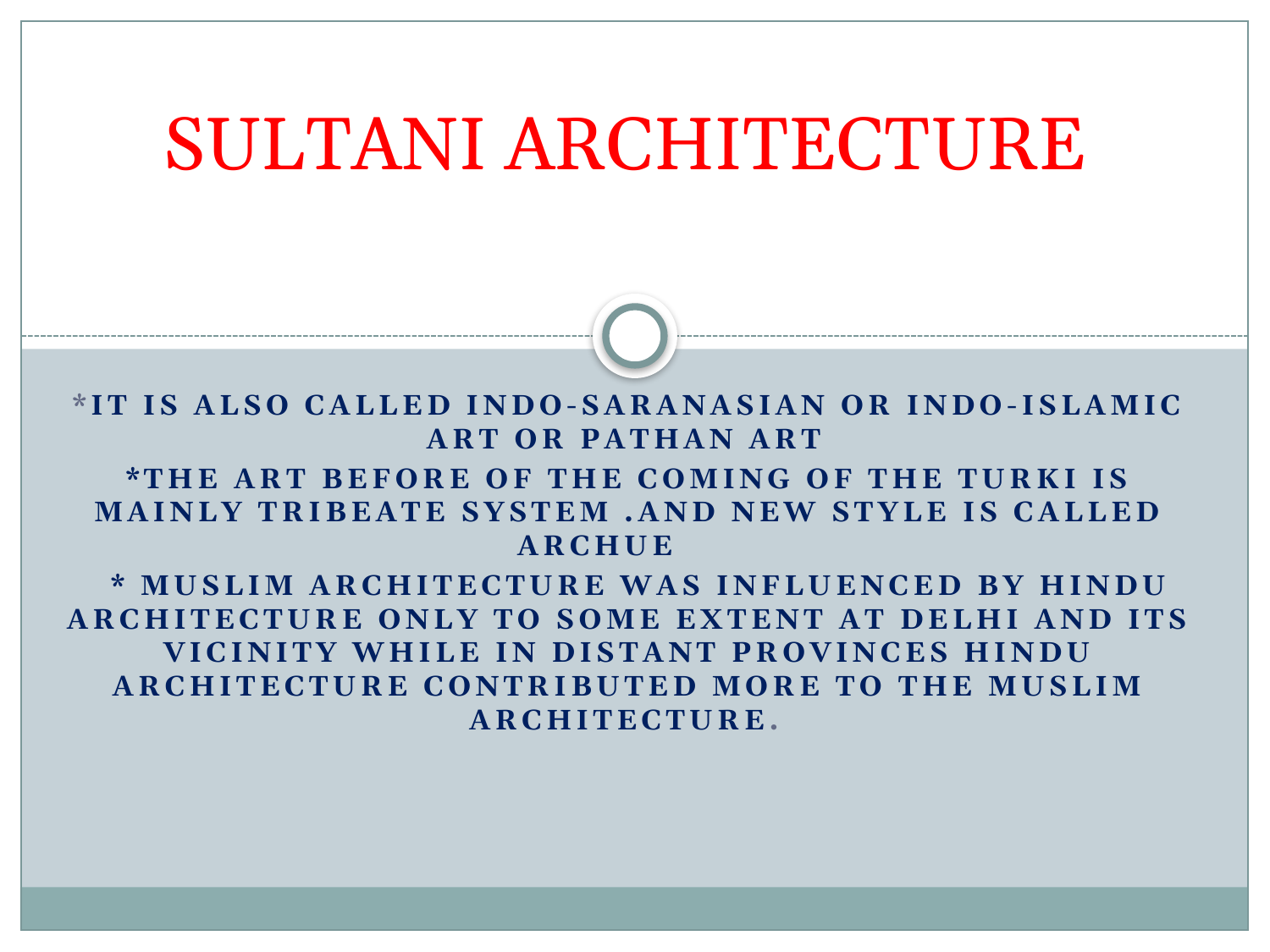

# SULTANI ARCHITECTURE
*It is also called indo-saranasian or indo-Islamic art or pathan art
*The art before of the coming of the turki is mainly tribeate system .and new style is called archue
  * Muslim architecture was influenced by Hindu architecture only to some extent at Delhi and its vicinity while in distant provinces Hindu architecture contributed more to the Muslim architecture.